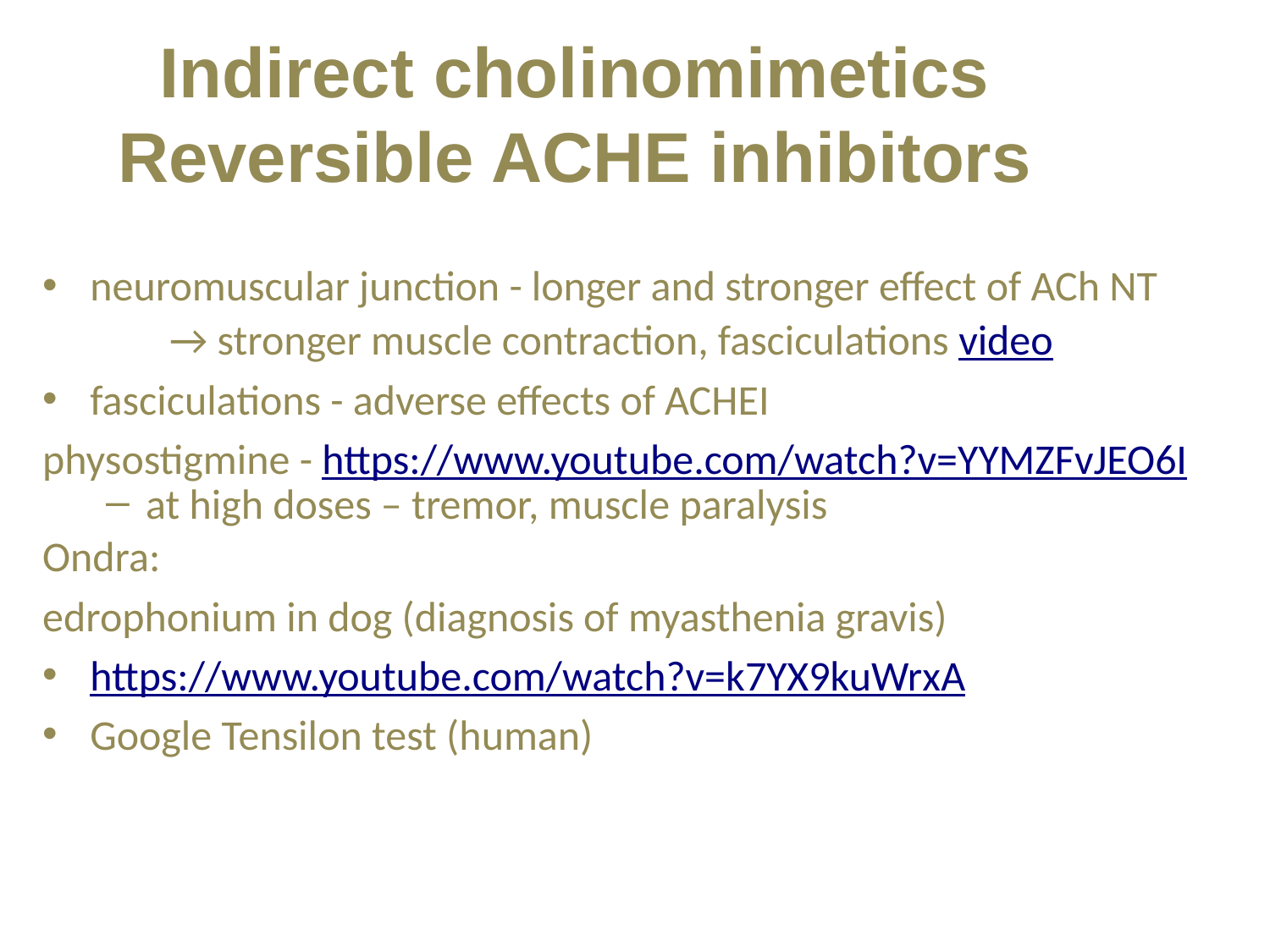

Indirect cholinomimetics Reversible ACHE inhibitors
neuromuscular junction - longer and stronger effect of ACh NT
	→ stronger muscle contraction, fasciculations video
fasciculations - adverse effects of ACHEI
physostigmine - https://www.youtube.com/watch?v=YYMZFvJEO6I
at high doses – tremor, muscle paralysis
Ondra:
edrophonium in dog (diagnosis of myasthenia gravis)
https://www.youtube.com/watch?v=k7YX9kuWrxA
Google Tensilon test (human)